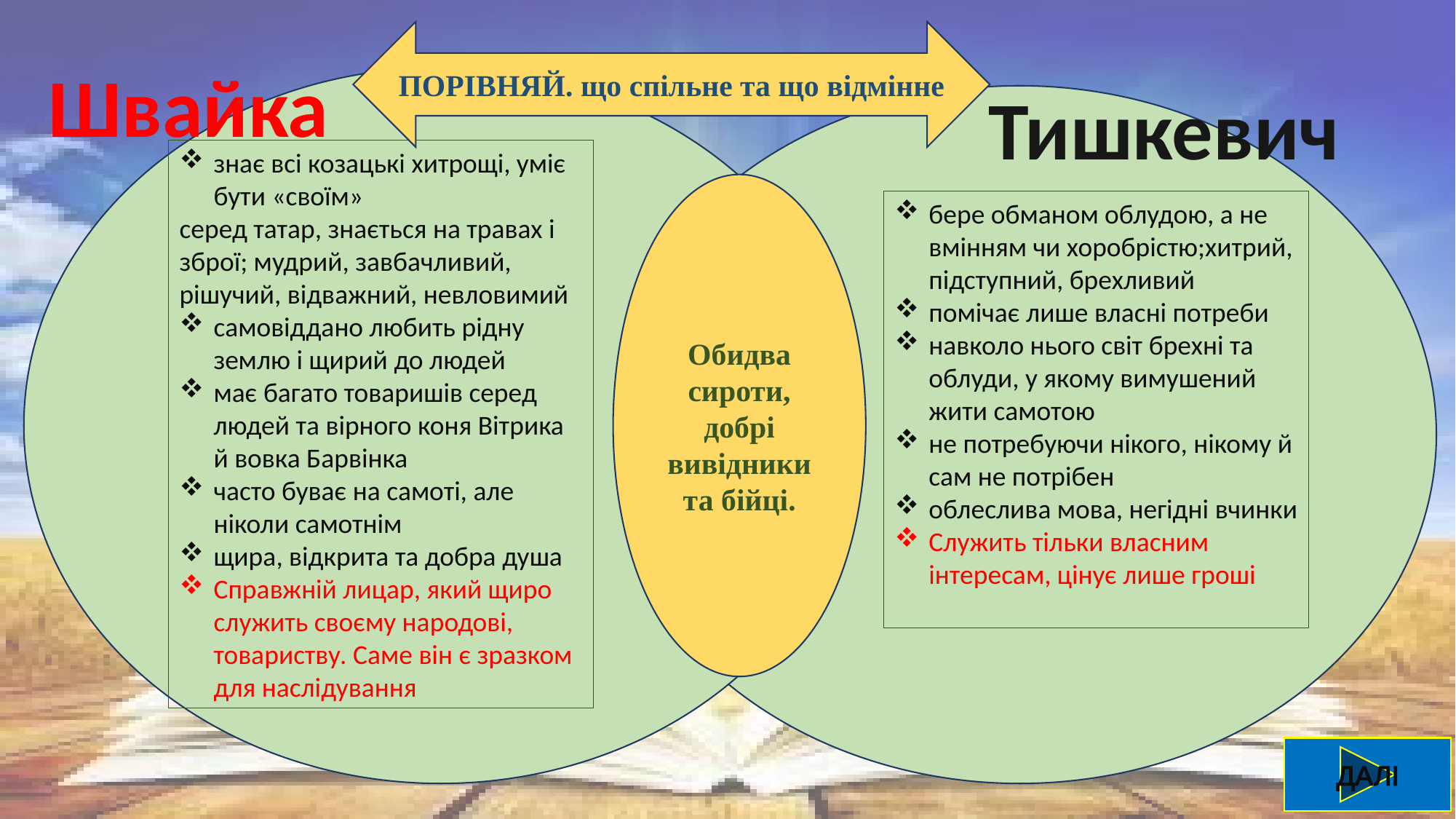

ПОРІВНЯЙ. що спільне та що відмінне
Швайка

Тишкевич

знає всі козацькі хитрощі, уміє бути «своїм»
серед татар, знається на травах і зброї; мудрий, завбачливий, рішучий, відважний, невловимий
самовіддано любить рідну землю і щирий до людей
має багато товаришів серед людей та вірного коня Вітрика й вовка Барвінка
часто буває на самоті, але ніколи самотнім
щира, відкрита та добра душа
Справжній лицар, який щиро служить своєму народові, товариству. Саме він є зразком для наслідування
Обидва сироти, добрі вивідники та бійці.
бере обманом облудою, а не вмінням чи хоробрістю;хитрий, підступний, брехливий
помічає лише власні потреби
навколо нього світ брехні та облуди, у якому вимушений жити самотою
не потребуючи нікого, нікому й сам не потрібен
облеслива мова, негідні вчинки
Служить тільки власним інтересам, цінує лише гроші

ДАЛІ